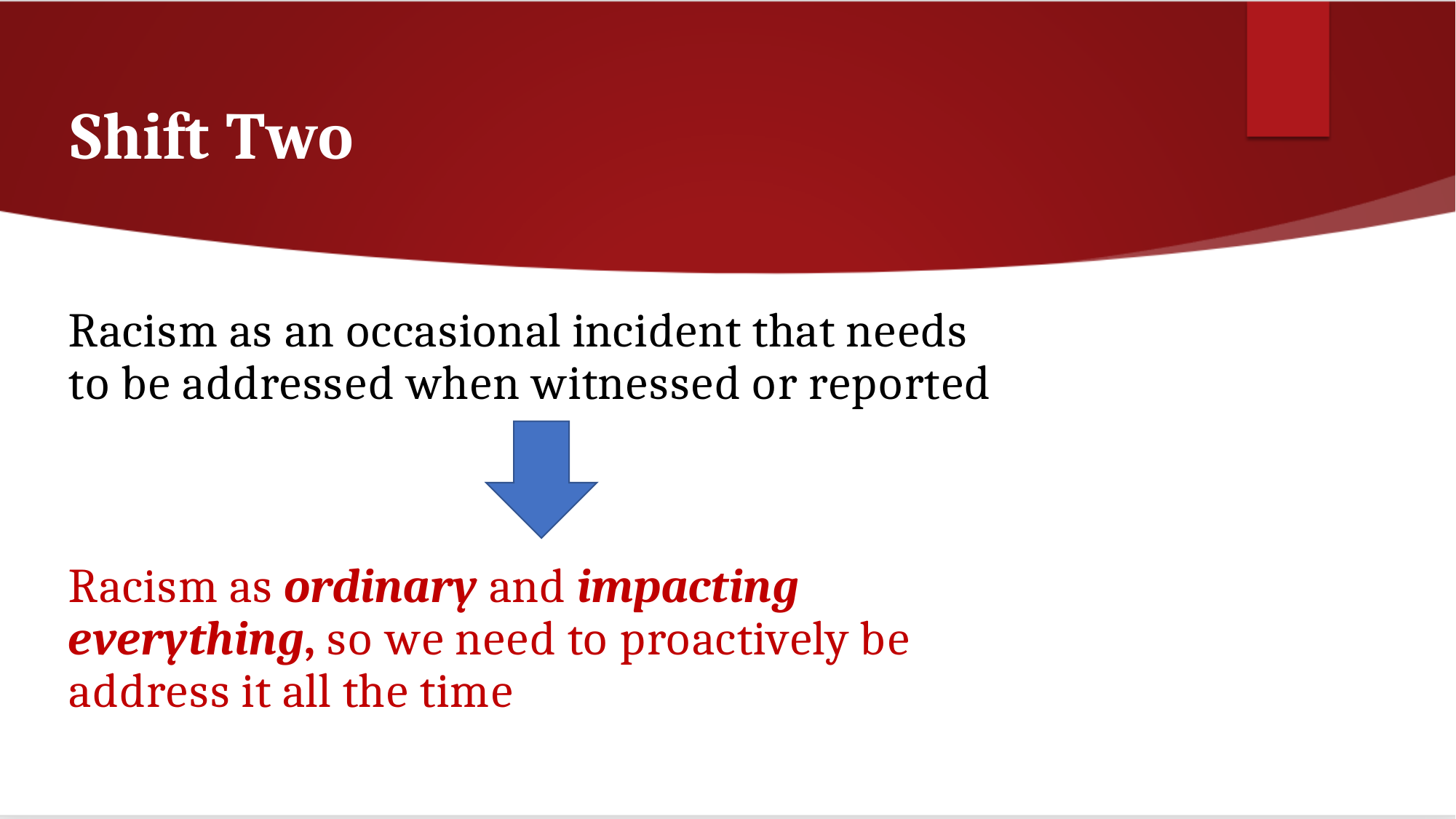

# Shift Two
Racism as an occasional incident that needs to be addressed when witnessed or reported

Racism as ordinary and impacting everything, so we need to proactively be address it all the time